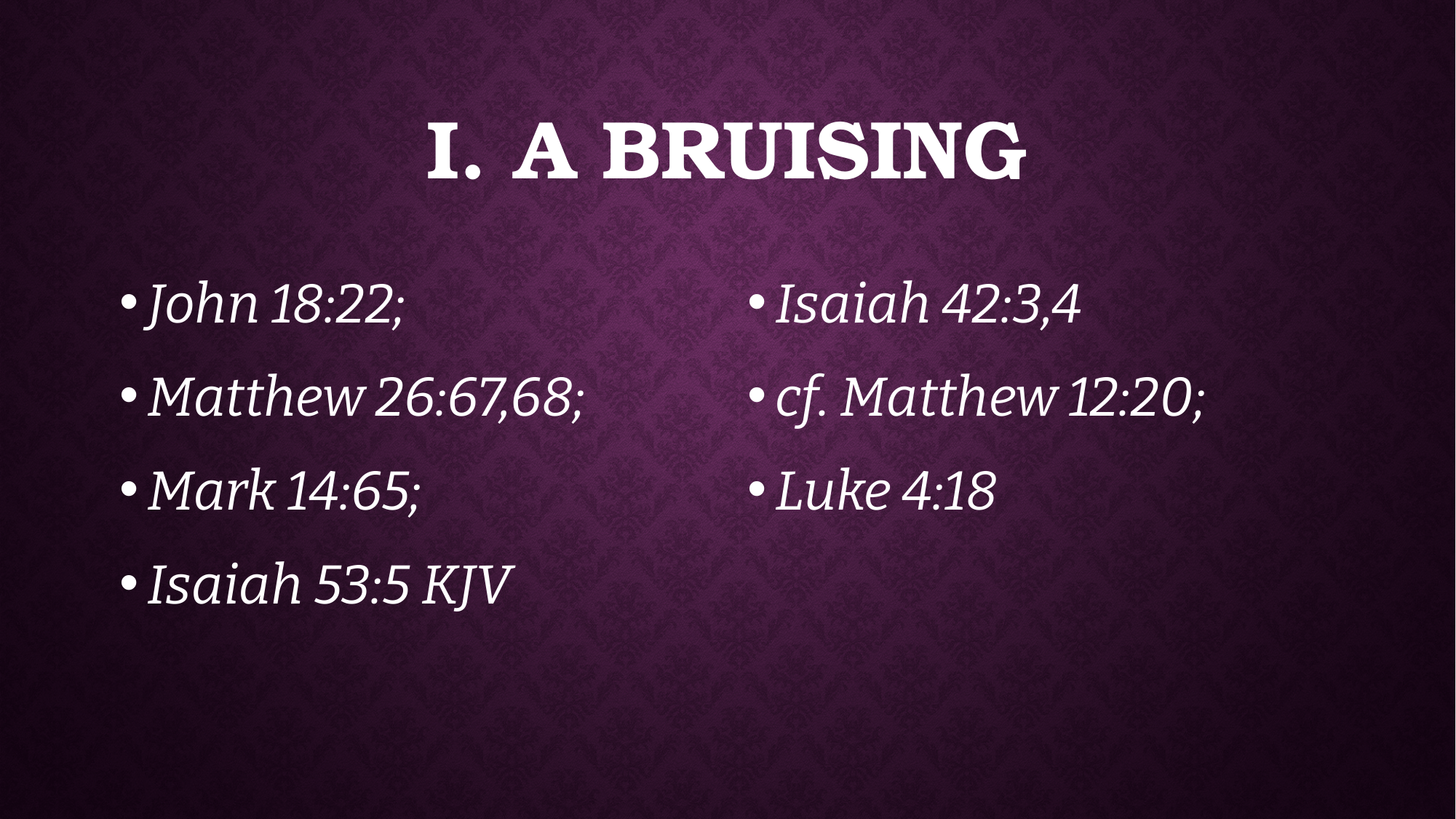

# I. A BRUISING
John 18:22;
Matthew 26:67,68;
Mark 14:65;
Isaiah 53:5 KJV
Isaiah 42:3,4
cf. Matthew 12:20;
Luke 4:18